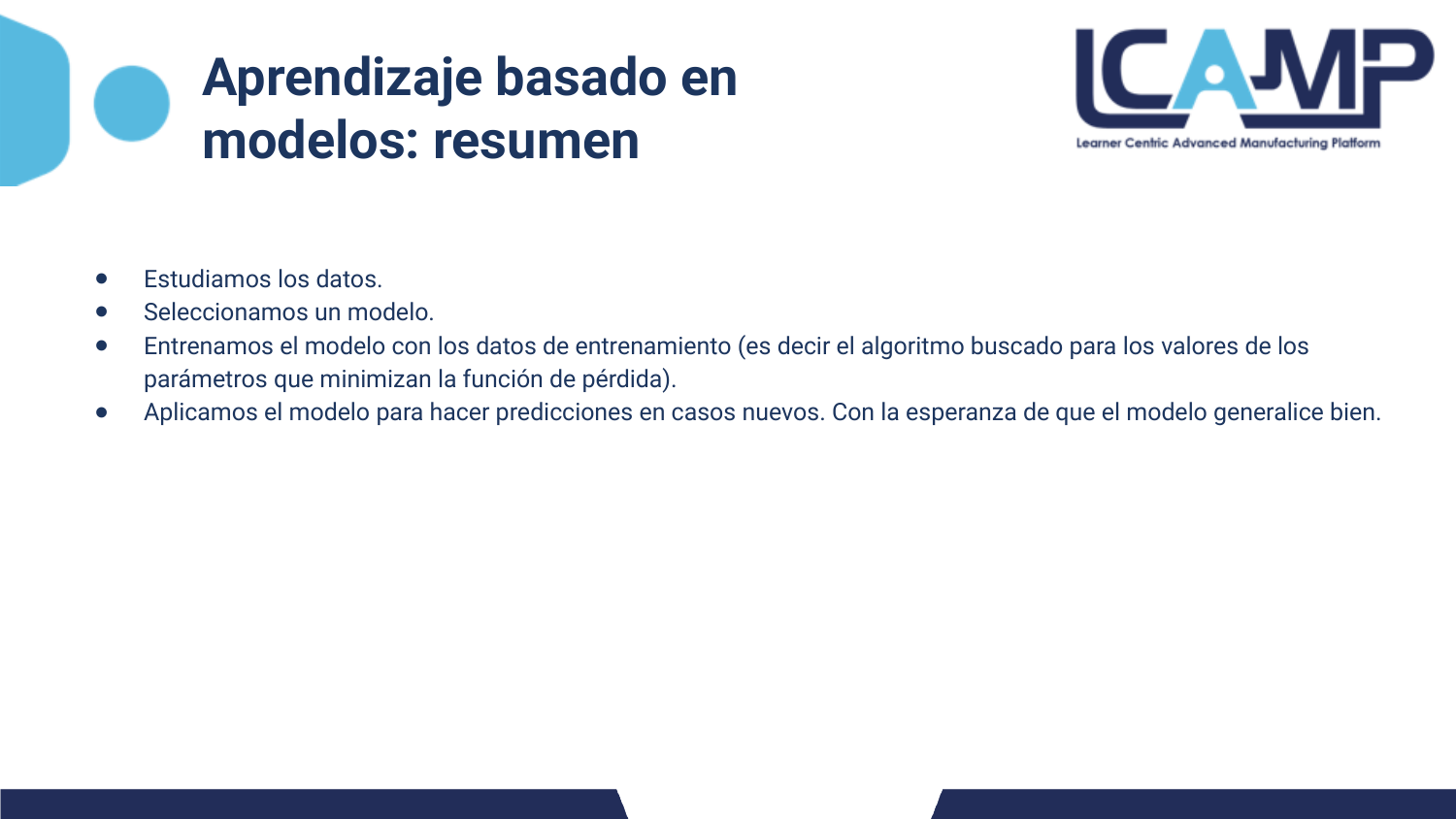

# Aprendizaje basado en modelos: resumen
Estudiamos los datos.
Seleccionamos un modelo.
Entrenamos el modelo con los datos de entrenamiento (es decir el algoritmo buscado para los valores de los parámetros que minimizan la función de pérdida).
Aplicamos el modelo para hacer predicciones en casos nuevos. Con la esperanza de que el modelo generalice bien.